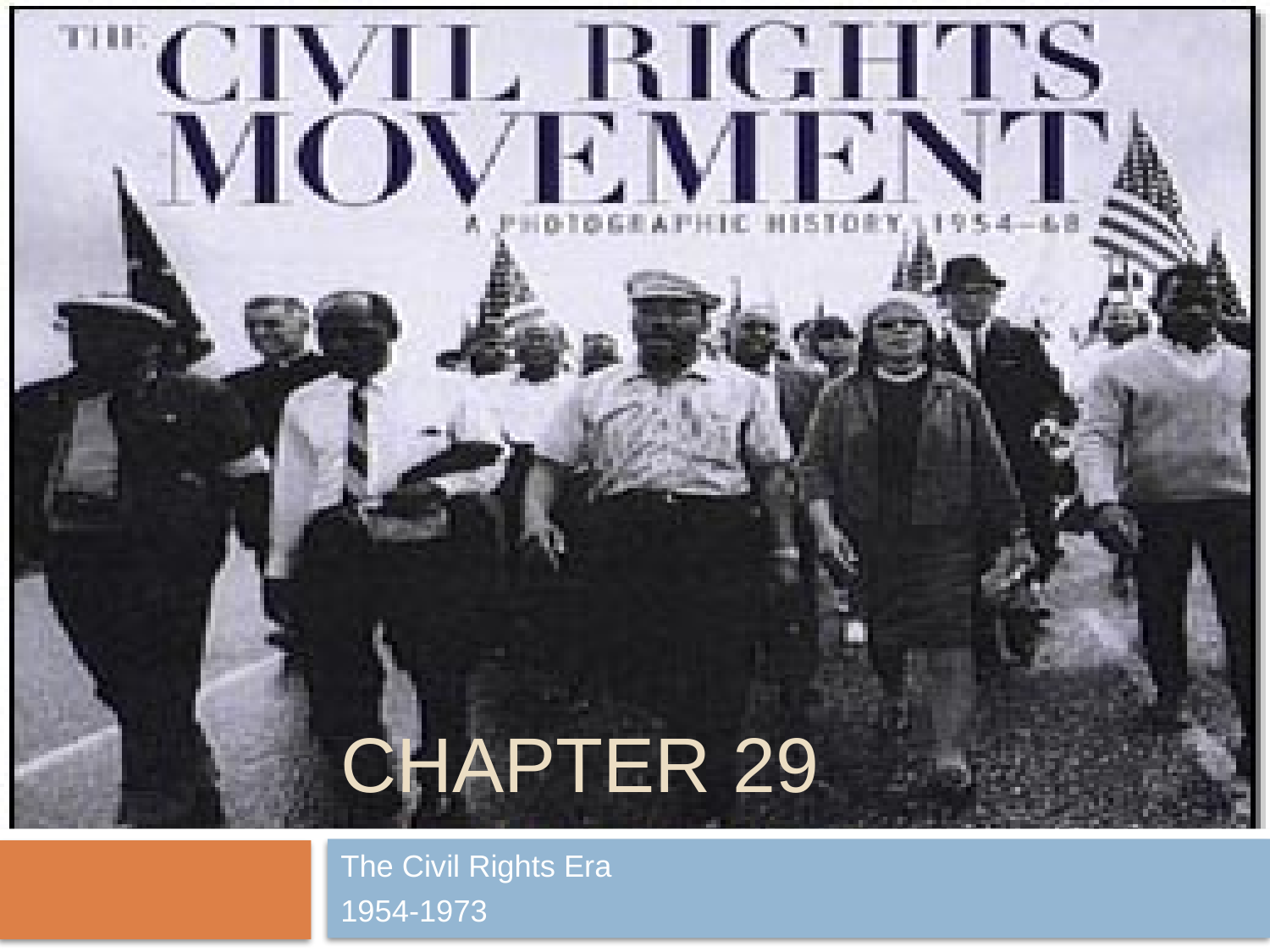

# Chapter 29
The Civil Rights Era
1954-1973